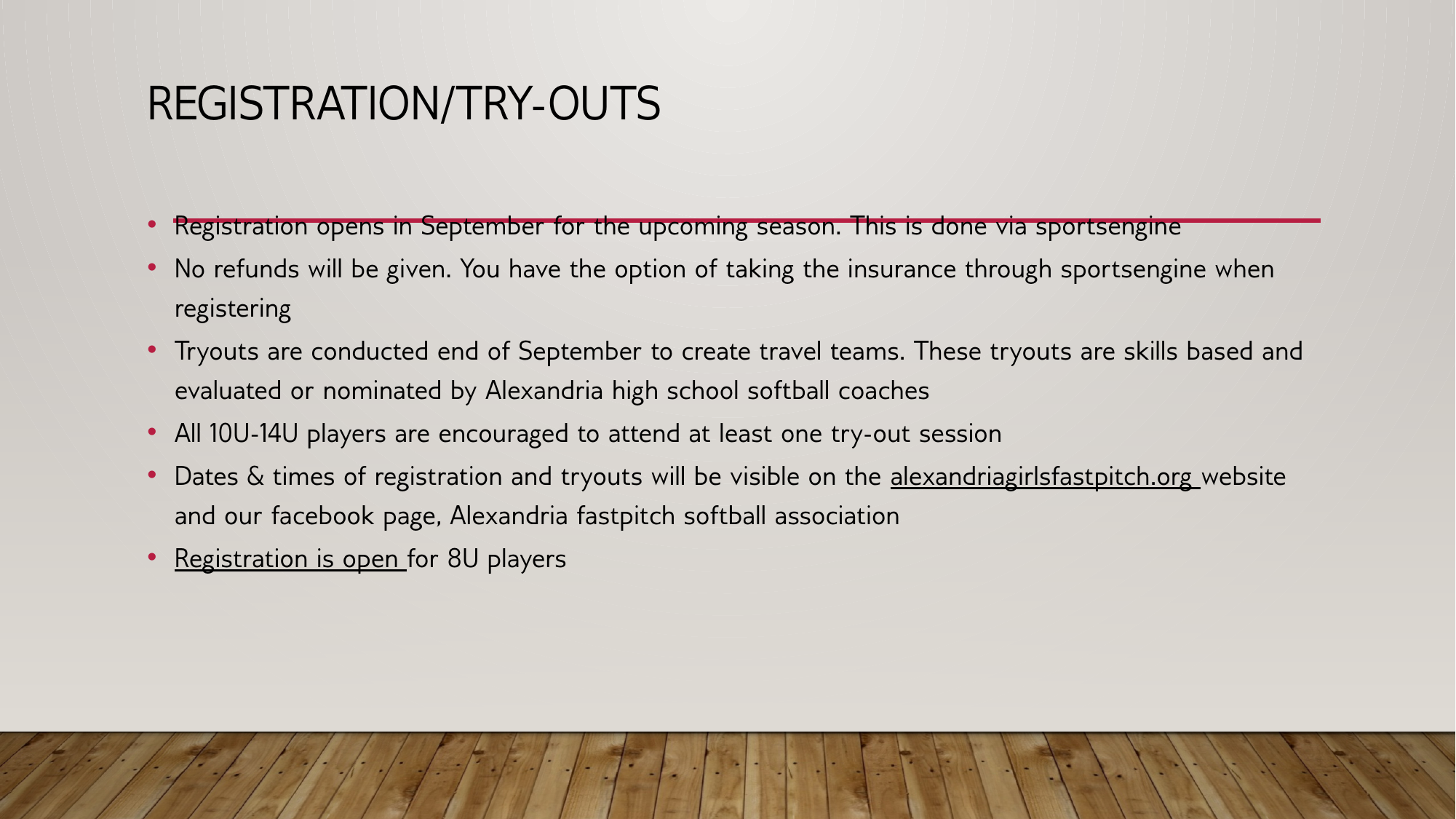

# Registration/Try-outs

Registration opens in September for the upcoming season. This is done via sportsengine
No refunds will be given. You have the option of taking the insurance through sportsengine when registering
Tryouts are conducted end of September to create travel teams. These tryouts are skills based and evaluated or nominated by Alexandria high school softball coaches
All 10U-14U players are encouraged to attend at least one try-out session
Dates & times of registration and tryouts will be visible on the alexandriagirlsfastpitch.org website and our facebook page, Alexandria fastpitch softball association
Registration is open for 8U players